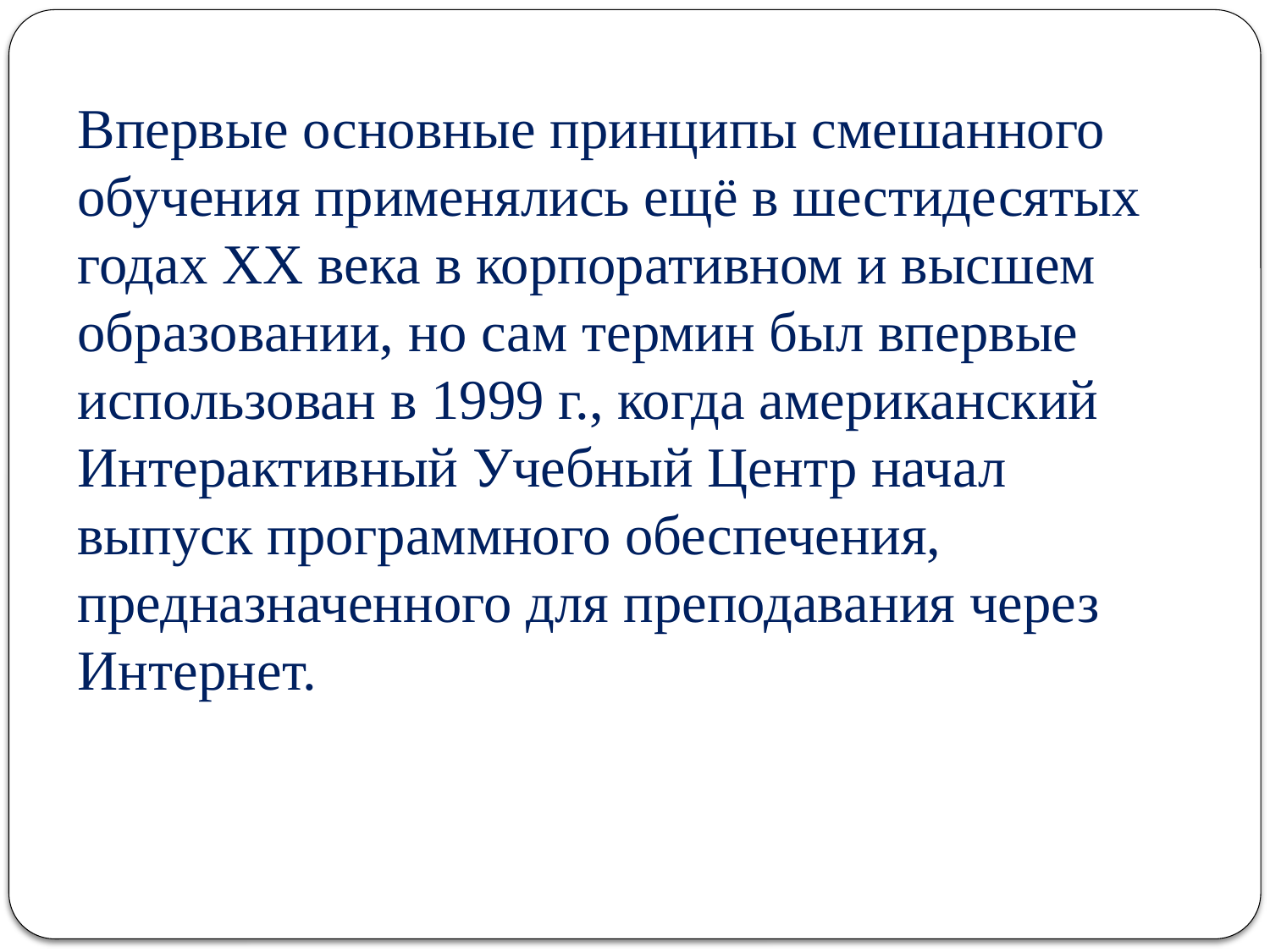

Впервые основные принципы смешанного обучения применялись ещё в шестидесятых годах XX века в корпоративном и высшем образовании, но сам термин был впервые использован в 1999 г., когда американский Интерактивный Учебный Центр начал выпуск программного обеспечения, предназначенного для преподавания через Интернет.